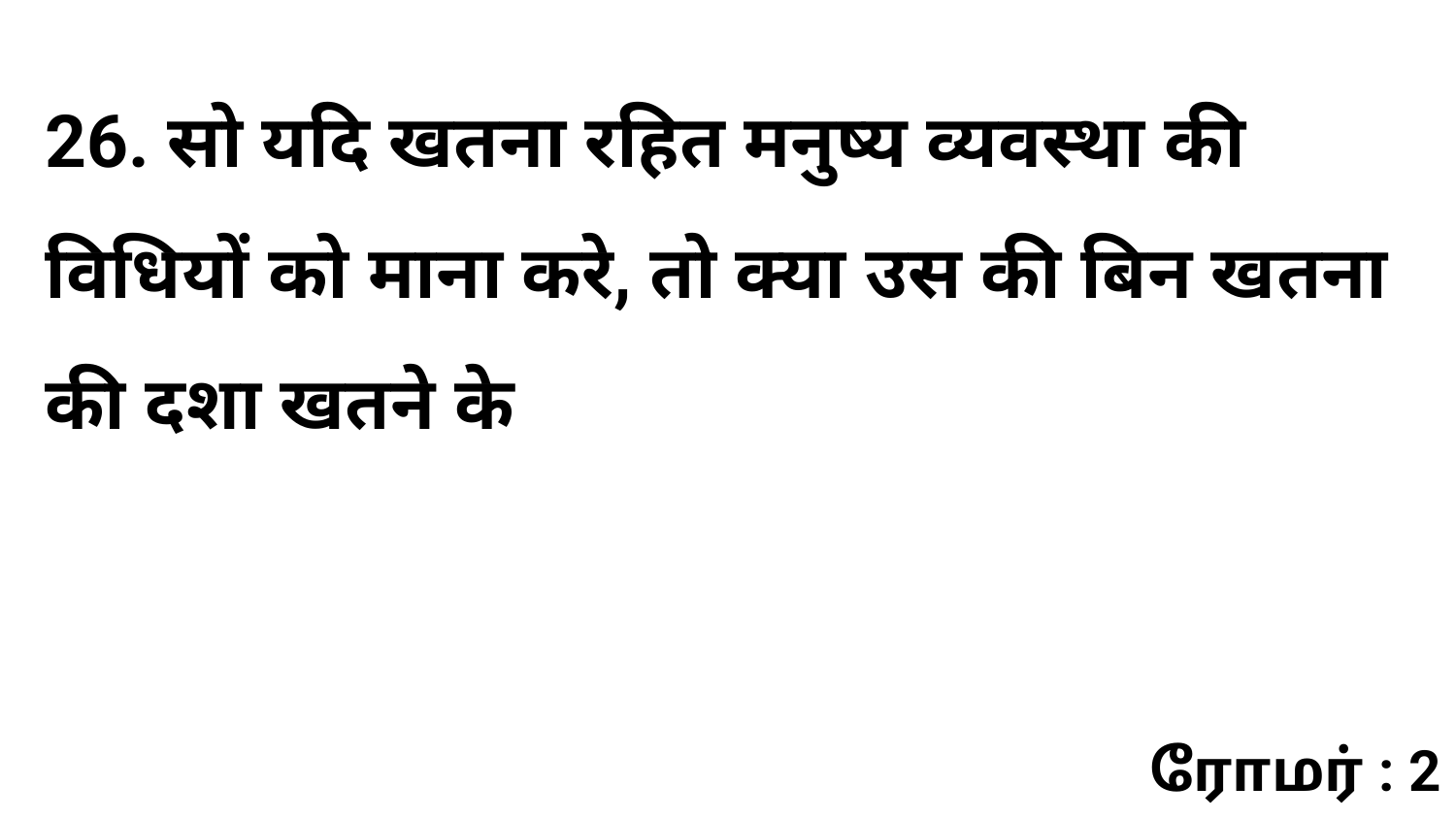

26. सो यदि खतना रहित मनुष्य व्यवस्था की विधियों को माना करे, तो क्या उस की बिन खतना की दशा खतने के
ரோமர் : 2